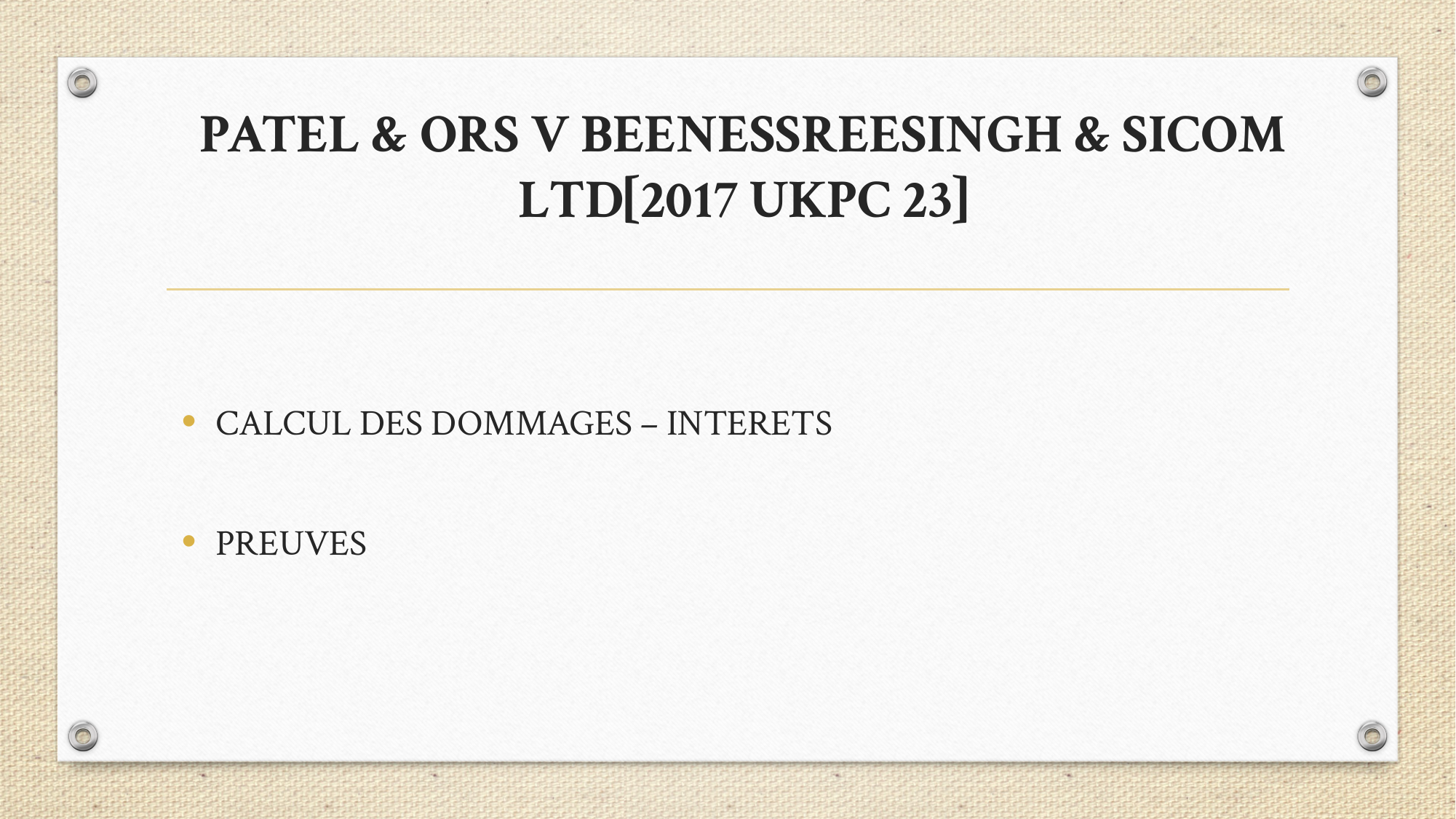

# PATEL & ORS V BEENESSREESINGH & SICOM LTD[2017 UKPC 23]

CALCUL DES DOMMAGES – INTERETS

PREUVES